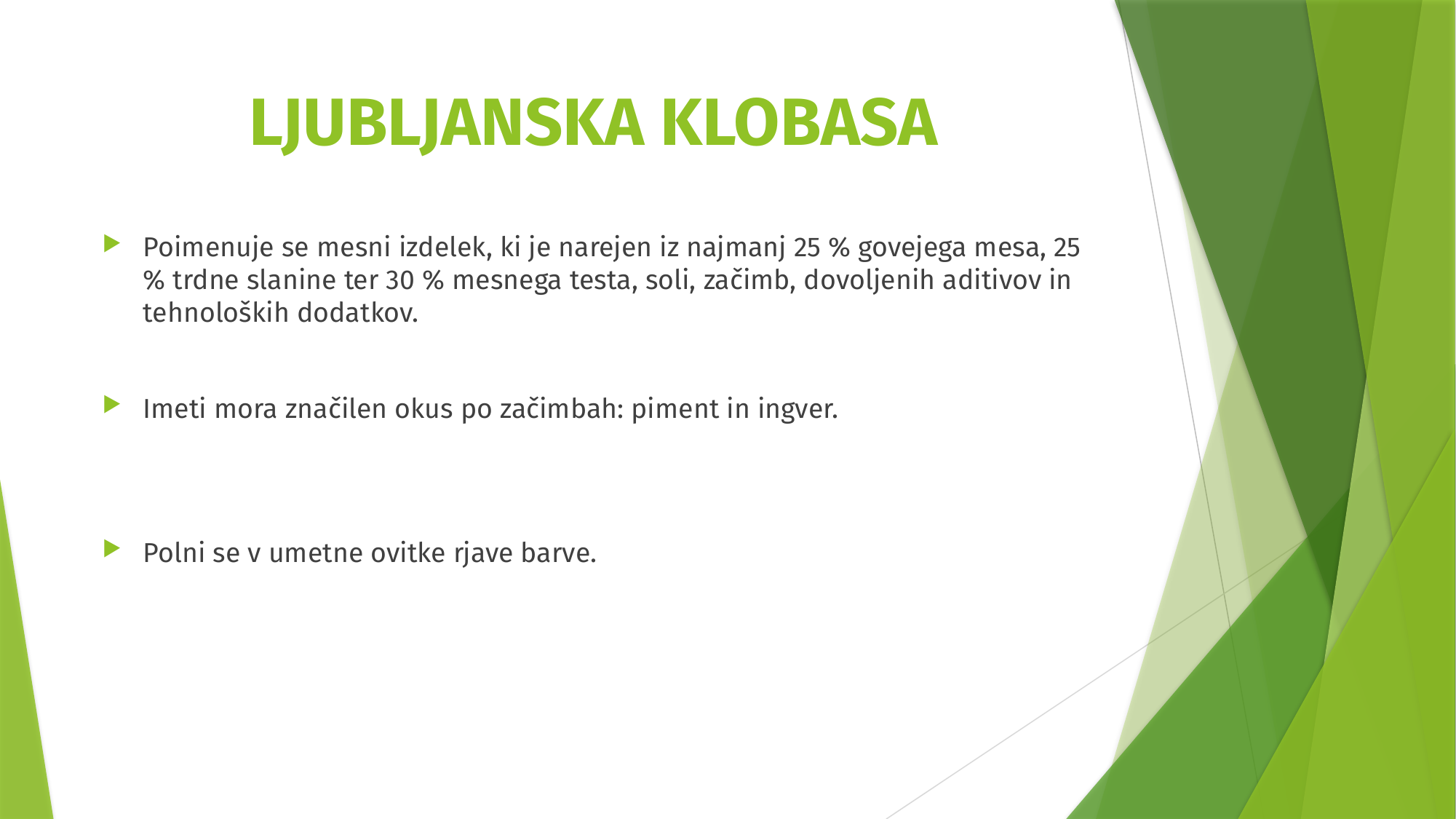

# LJUBLJANSKA KLOBASA
Poimenuje se mesni izdelek, ki je narejen iz najmanj 25 % govejega mesa, 25 % trdne slanine ter 30 % mesnega testa, soli, začimb, dovoljenih aditivov in tehnoloških dodatkov.

Imeti mora značilen okus po začimbah: piment in ingver.

Polni se v umetne ovitke rjave barve.